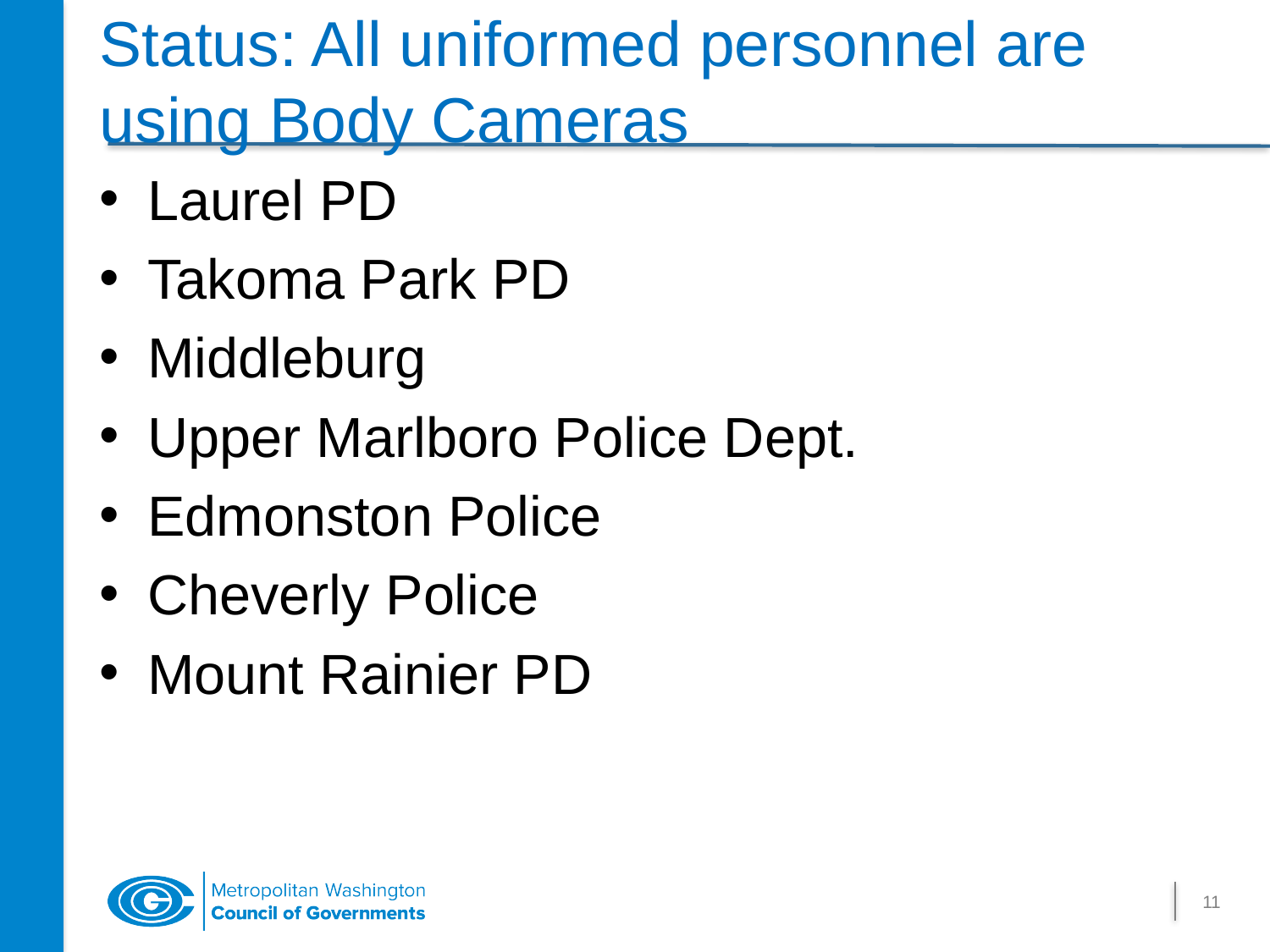

# Status: All uniformed personnel are using Body Cameras
Laurel PD
Takoma Park PD
Middleburg
Upper Marlboro Police Dept.
Edmonston Police
Cheverly Police
Mount Rainier PD
11